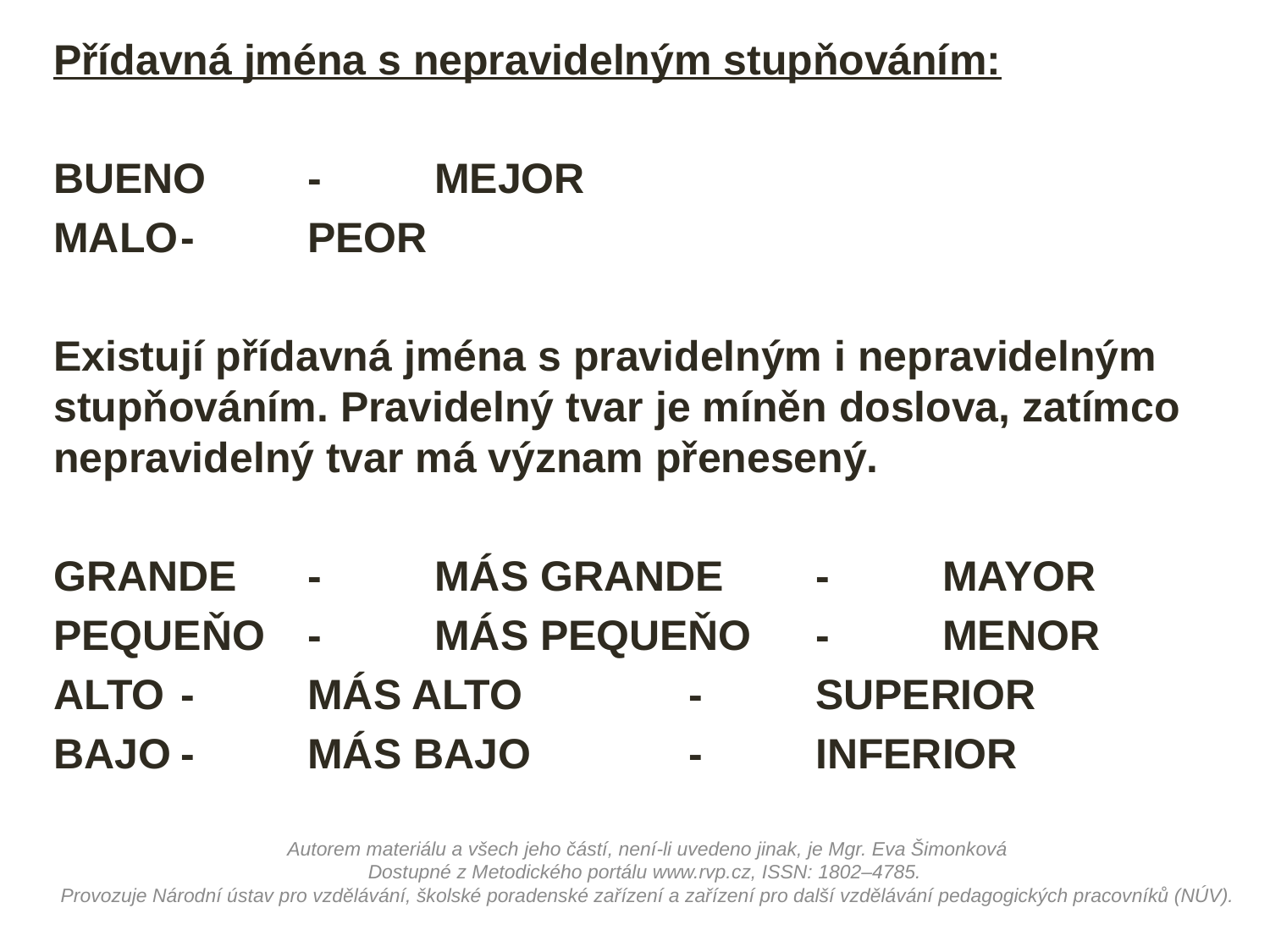

Přídavná jména s nepravidelným stupňováním:

BUENO	-	MEJOR
MALO	-	PEOR

Existují přídavná jména s pravidelným i nepravidelným stupňováním. Pravidelný tvar je míněn doslova, zatímco nepravidelný tvar má význam přenesený.

GRANDE	-	MÁS GRANDE	-	MAYOR
PEQUEŇO	-	MÁS PEQUEŇO	-	MENOR
ALTO	-	MÁS ALTO		-	SUPERIOR
BAJO	-	MÁS BAJO		-	INFERIOR

Autorem materiálu a všech jeho částí, není-li uvedeno jinak, je Mgr. Eva Šimonková
Dostupné z Metodického portálu www.rvp.cz, ISSN: 1802–4785.
Provozuje Národní ústav pro vzdělávání, školské poradenské zařízení a zařízení pro další vzdělávání pedagogických pracovníků (NÚV).